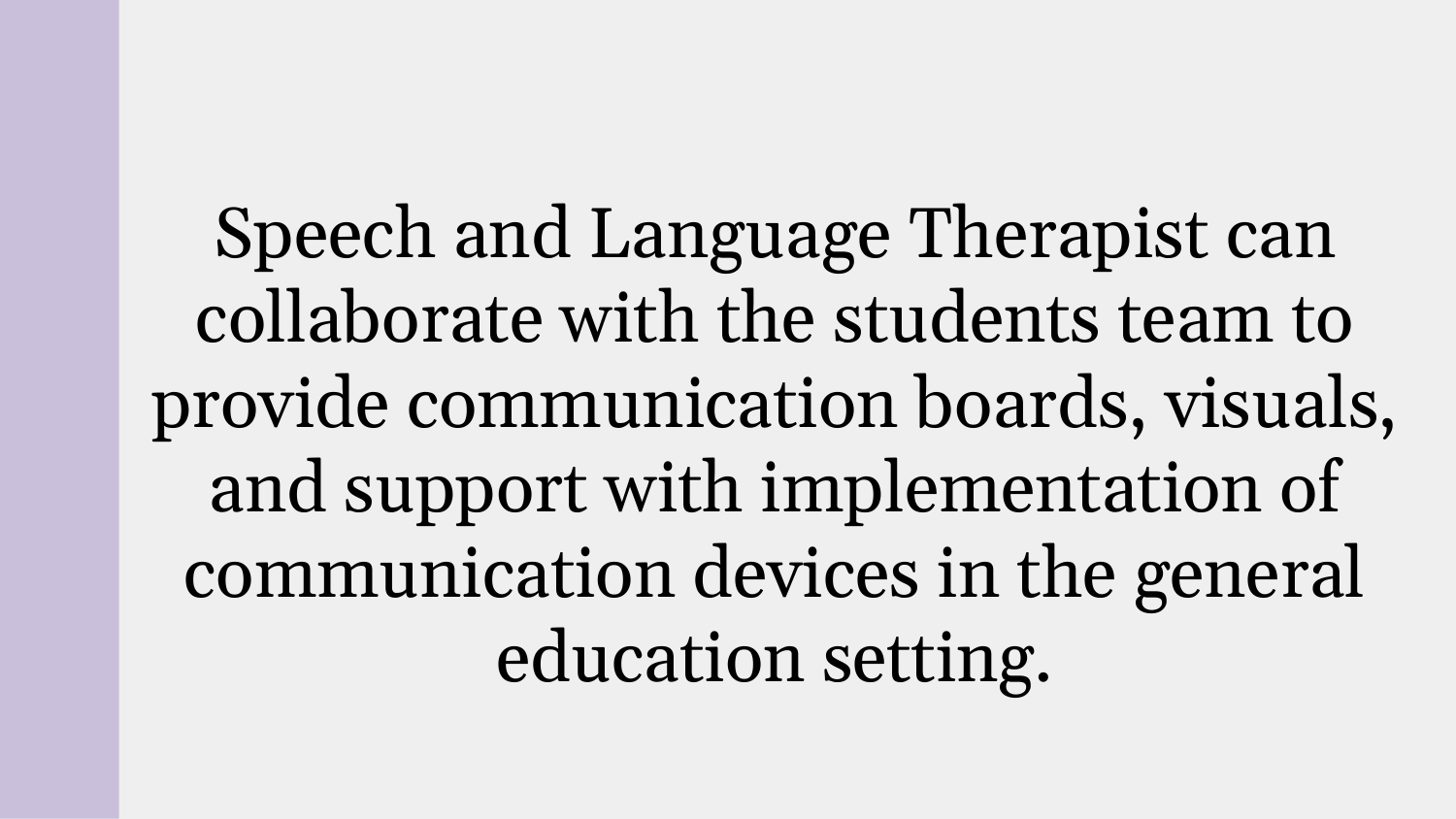

# Speech and Language Therapist can collaborate with the students team to provide communication boards, visuals, and support with implementation of communication devices in the general education setting.